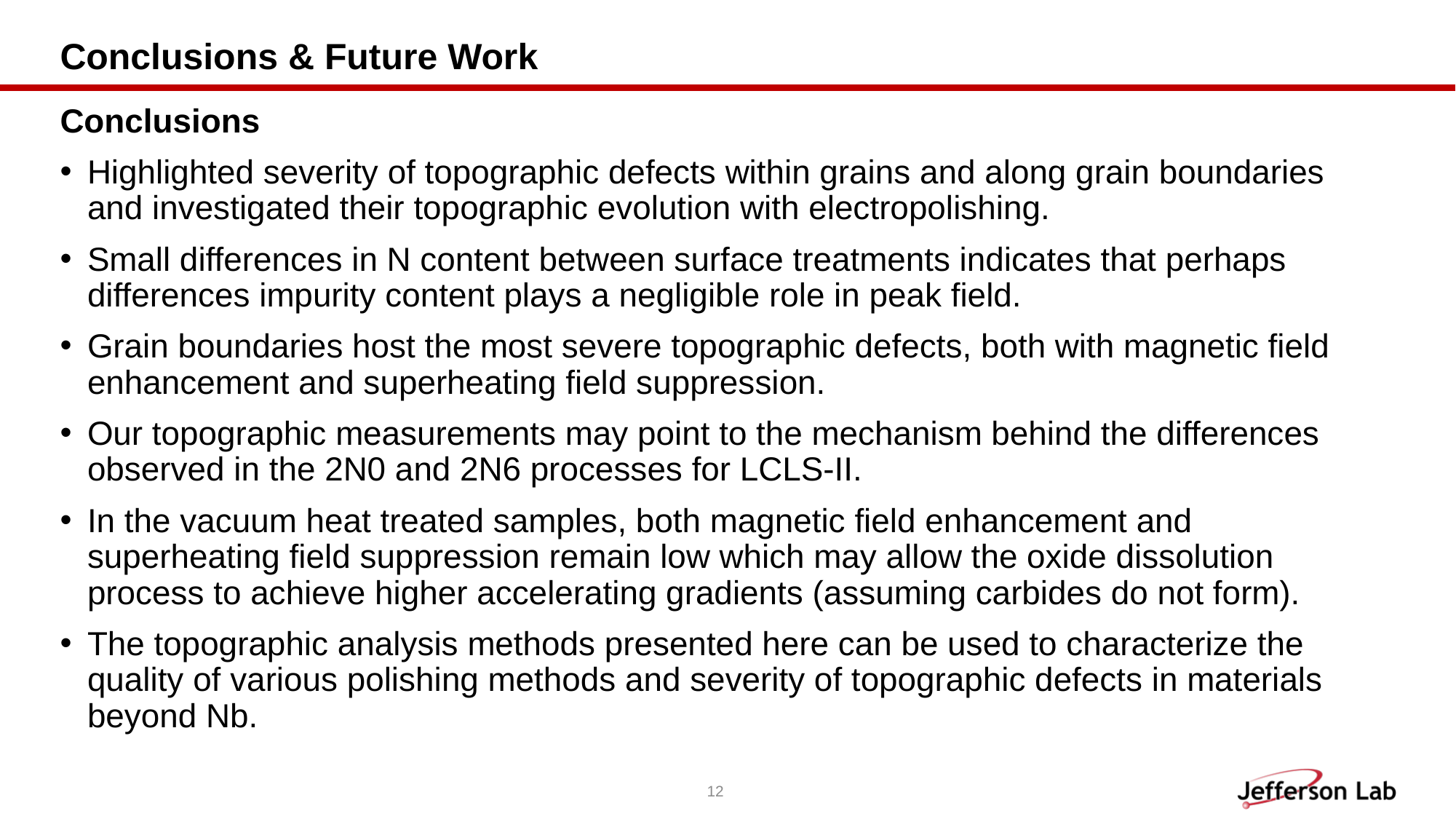

# Conclusions & Future Work
Conclusions
Highlighted severity of topographic defects within grains and along grain boundaries and investigated their topographic evolution with electropolishing.
Small differences in N content between surface treatments indicates that perhaps differences impurity content plays a negligible role in peak field.
Grain boundaries host the most severe topographic defects, both with magnetic field enhancement and superheating field suppression.
Our topographic measurements may point to the mechanism behind the differences observed in the 2N0 and 2N6 processes for LCLS-II.
In the vacuum heat treated samples, both magnetic field enhancement and superheating field suppression remain low which may allow the oxide dissolution process to achieve higher accelerating gradients (assuming carbides do not form).
The topographic analysis methods presented here can be used to characterize the quality of various polishing methods and severity of topographic defects in materials beyond Nb.

12